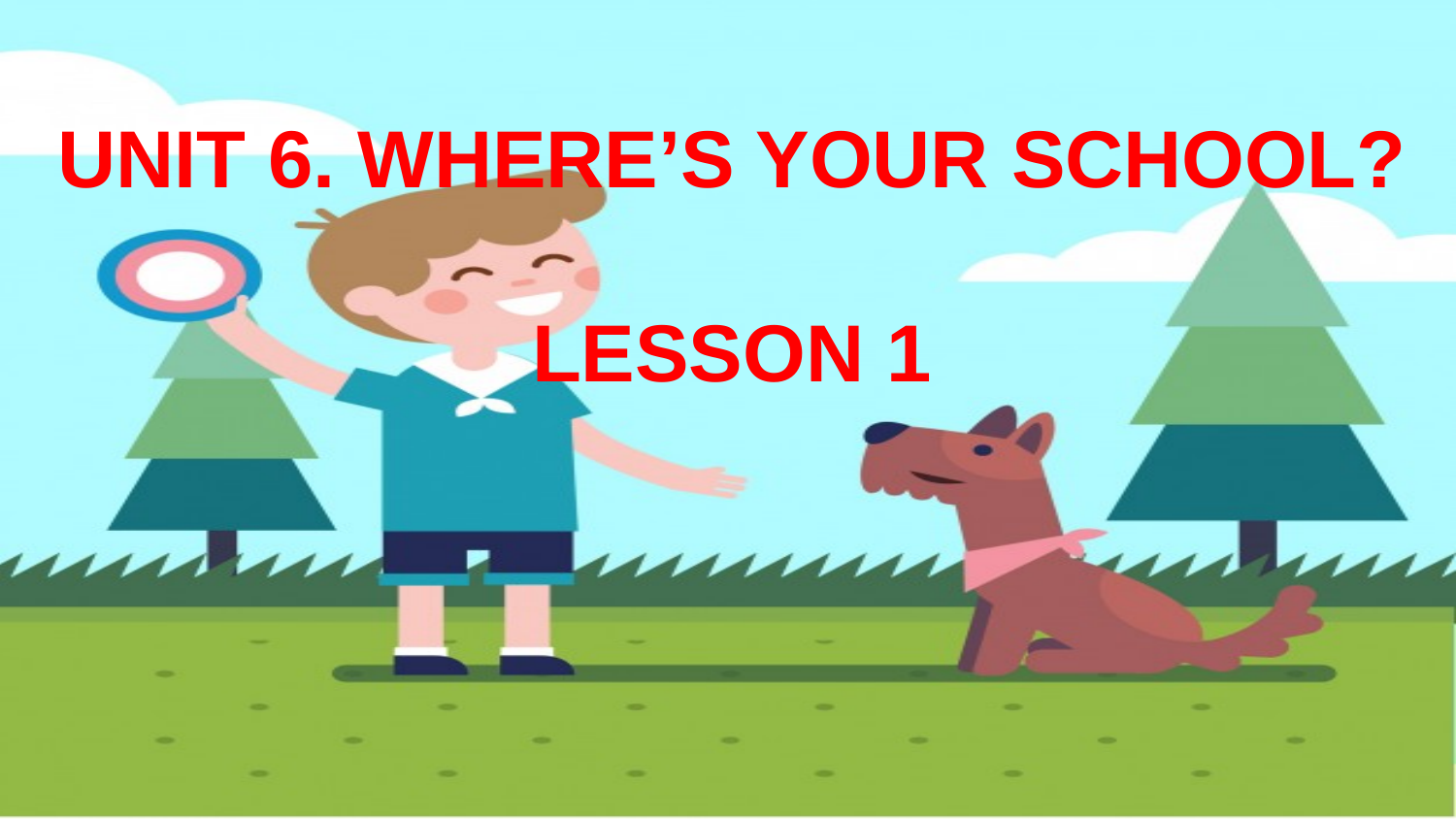

UNIT 6. WHERE’S YOUR SCHOOL?
LESSON 1